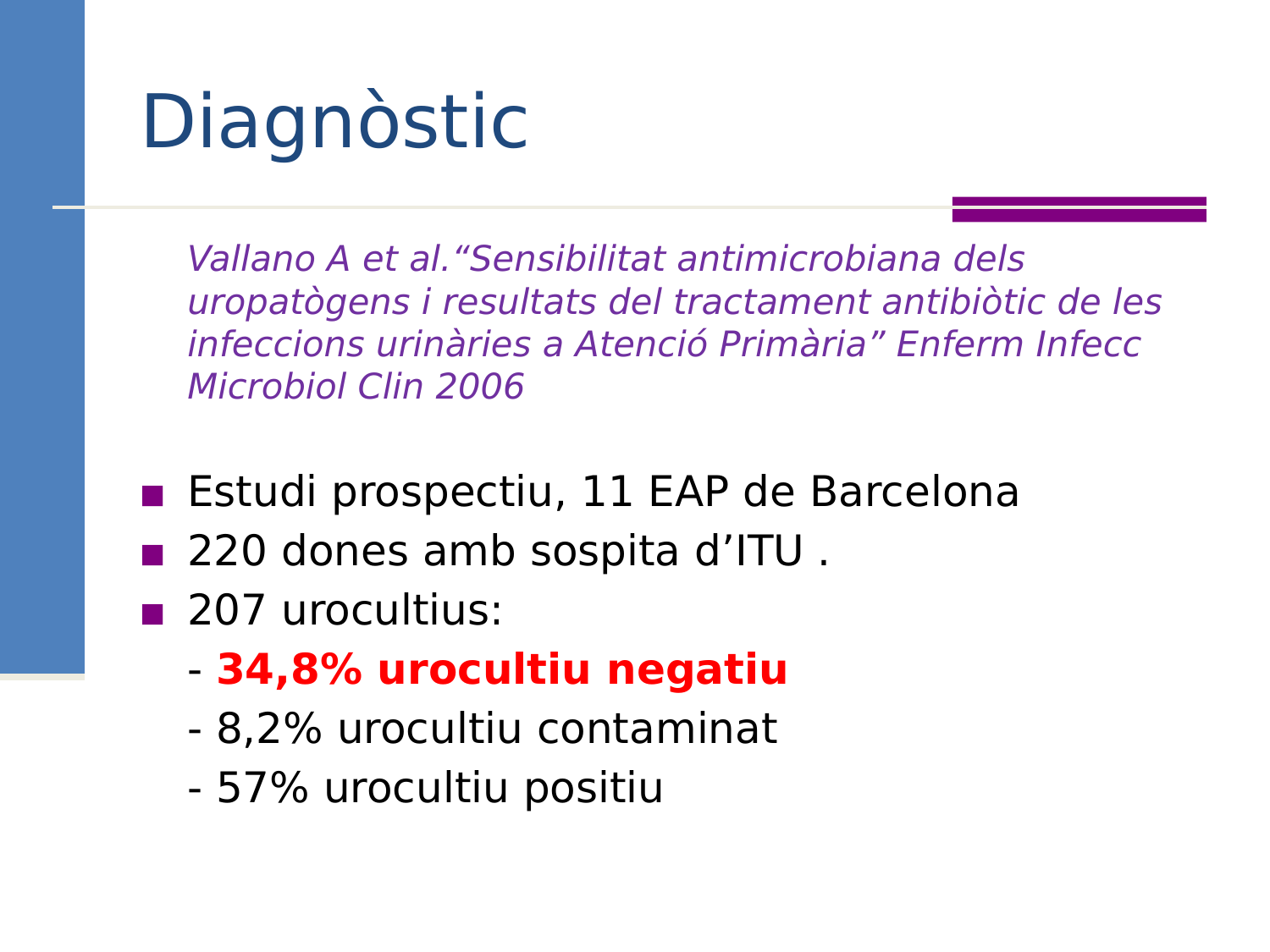

# Diagnòstic
    Vallano A et al.“Sensibilitat antimicrobiana dels uropatògens i resultats del tractament antibiòtic de les infeccions urinàries a Atenció Primària” Enferm Infecc Microbiol Clin 2006

Estudi prospectiu, 11 EAP de Barcelona
220 dones amb sospita d’ITU .
207 urocultius:
	- 34,8% urocultiu negatiu
	- 8,2% urocultiu contaminat
	- 57% urocultiu positiu